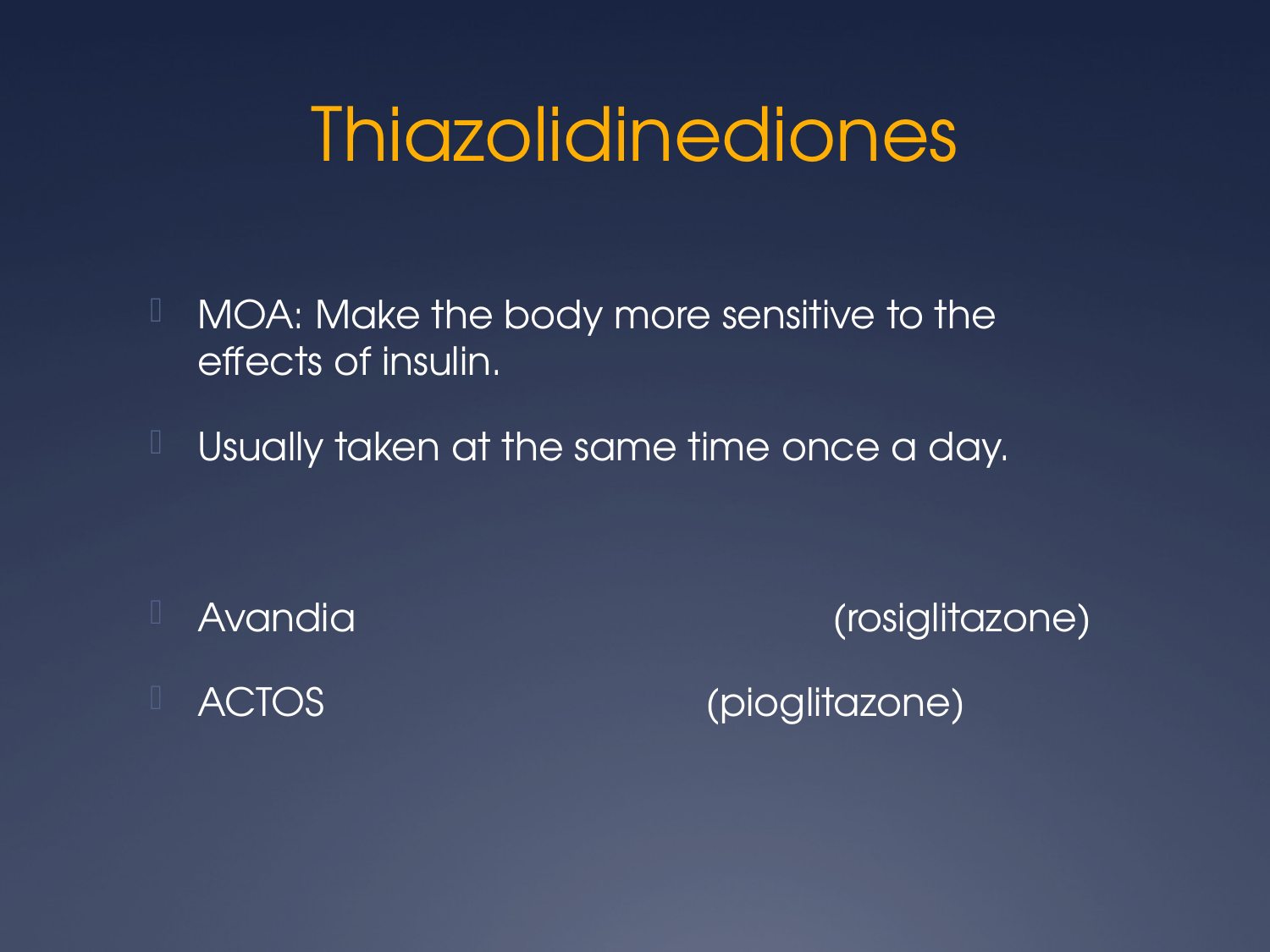

# Thiazolidinediones
MOA: Make the body more sensitive to the effects of insulin.
Usually taken at the same time once a day.

Avandia				(rosiglitazone)
ACTOS				(pioglitazone)